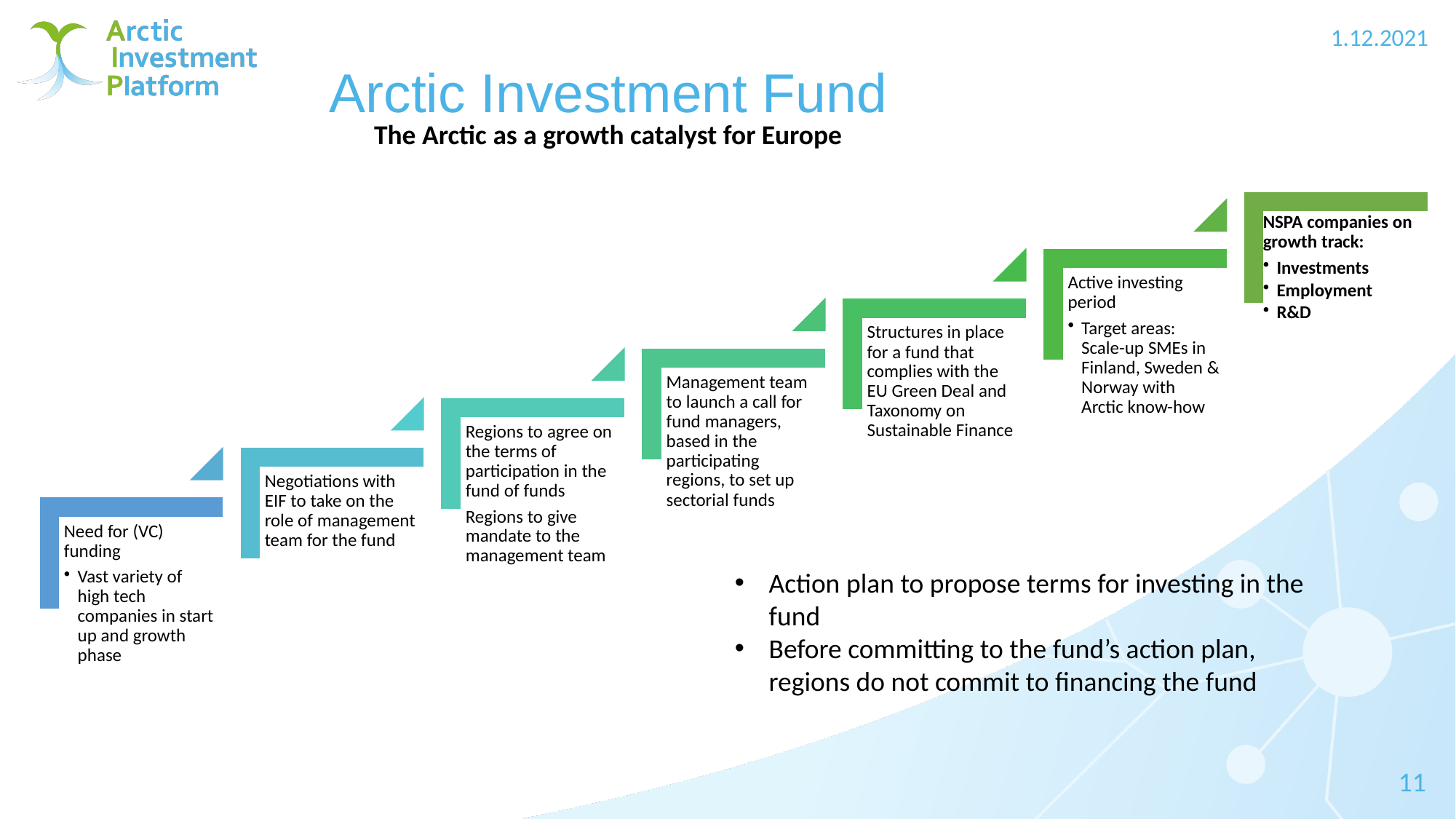

1.12.2021
# Arctic Investment Fund
The Arctic as a growth catalyst for Europe

Need for (VC) funding
Vast variety of high tech companies in start up and growth phase
Negotiations with EIF to take on the role of management team for the fund
Regions to agree on the terms of participation in the fund of funds
Regions to give mandate to the management team
Management team to launch a call for fund managers, based in the participating regions, to set up sectorial funds
Structures in place for a fund that complies with the EU Green Deal and Taxonomy on Sustainable Finance
Active investing period
Target areas: Scale-up SMEs in Finland, Sweden & Norway with Arctic know-how
NSPA companies on growth track:
Investments
Employment
R&D
Action plan to propose terms for investing in the fund
Before committing to the fund’s action plan, regions do not commit to financing the fund
11